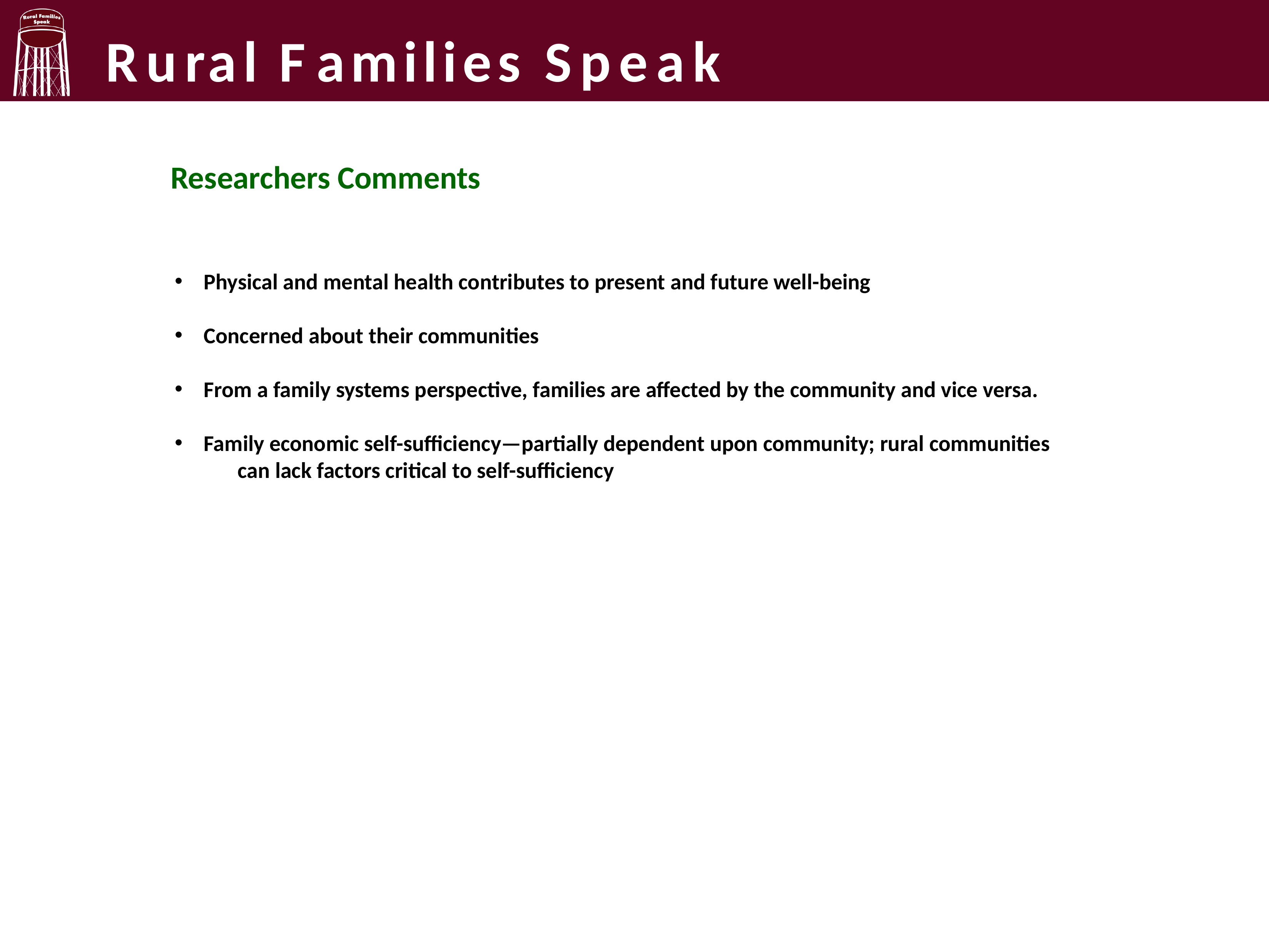

Rural Families Speak
Researchers Comments

Physical and mental health contributes to present and future well-being

Concerned about their communities

From a family systems perspective, families are affected by the community and vice versa.

Family economic self-sufficiency—partially dependent upon community; rural communities
	 can lack factors critical to self-sufficiency